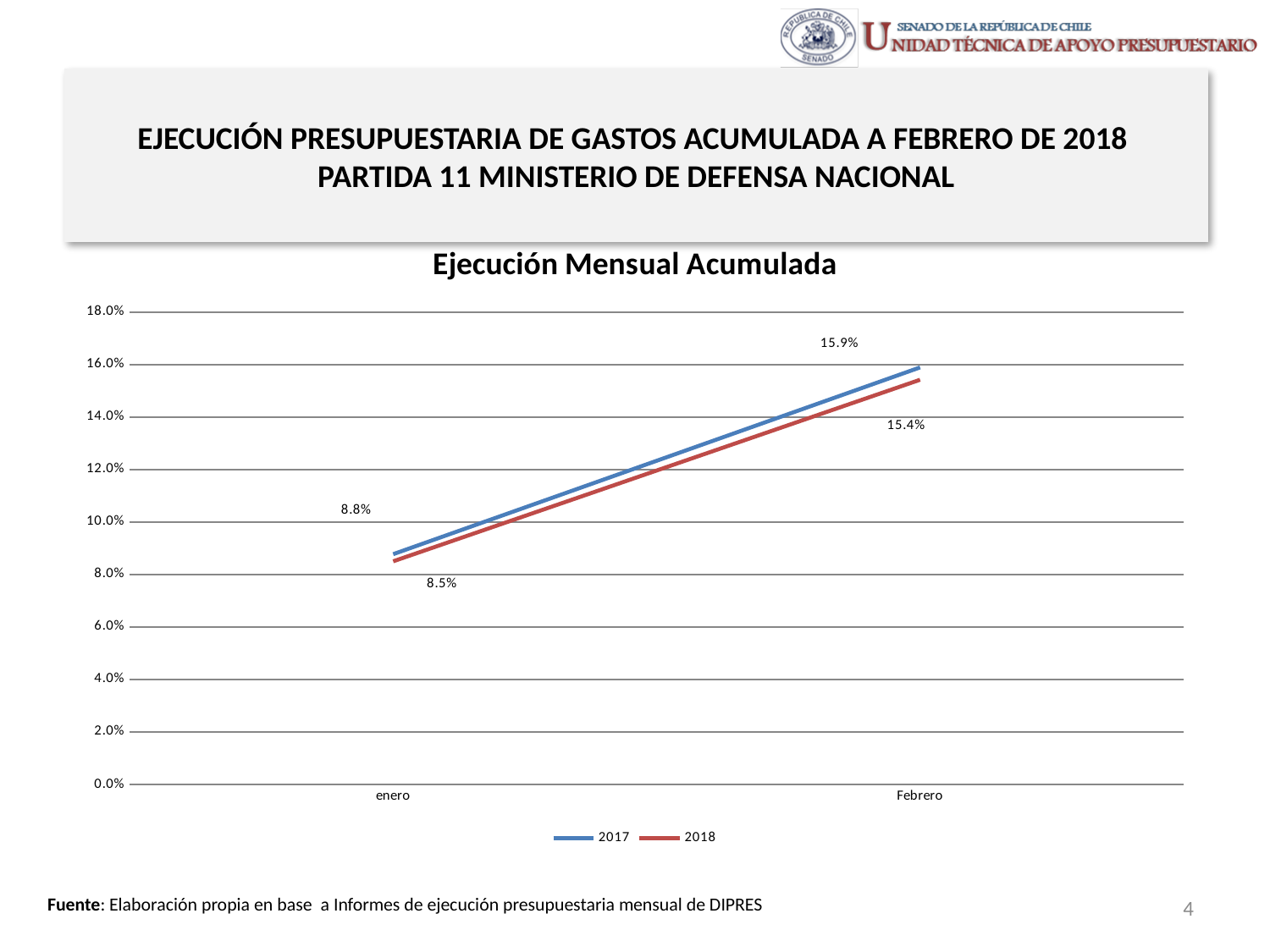

# EJECUCIÓN PRESUPUESTARIA DE GASTOS ACUMULADA A FEBRERO DE 2018 PARTIDA 11 MINISTERIO DE DEFENSA NACIONAL

### Chart: Ejecución Mensual Acumulada

| Category | 2017 | 2018 |
|---|---|---|
| enero | 0.08772018271765582 | 0.08500816238025309 |
| Febrero | 0.1589105466022907 | 0.15421415671798314 |
4
Fuente: Elaboración propia en base  a Informes de ejecución presupuestaria mensual de DIPRES